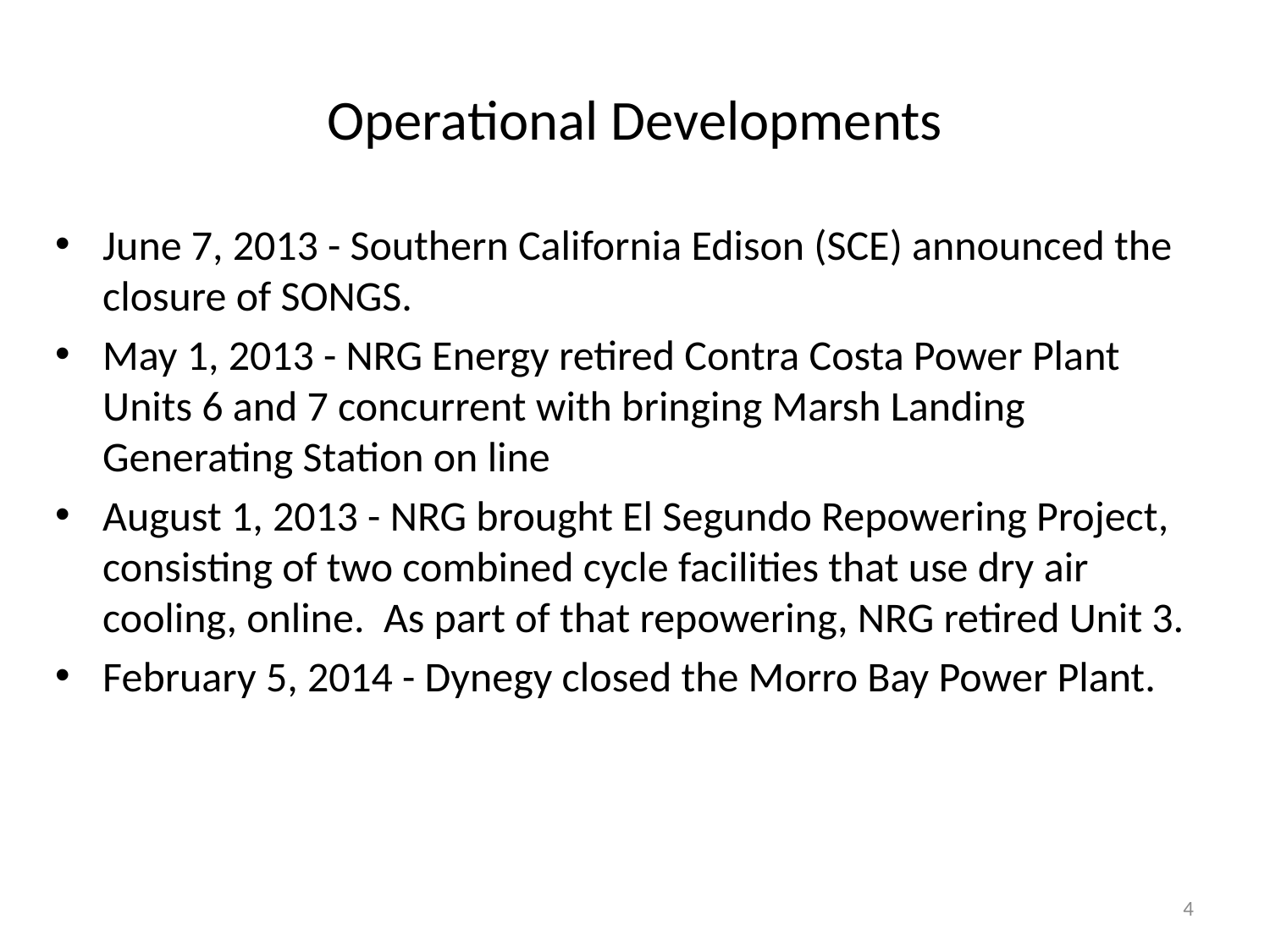

# Operational Developments
June 7, 2013 - Southern California Edison (SCE) announced the closure of SONGS.
May 1, 2013 - NRG Energy retired Contra Costa Power Plant Units 6 and 7 concurrent with bringing Marsh Landing Generating Station on line
August 1, 2013 - NRG brought El Segundo Repowering Project, consisting of two combined cycle facilities that use dry air cooling, online.  As part of that repowering, NRG retired Unit 3.
February 5, 2014 - Dynegy closed the Morro Bay Power Plant.
4